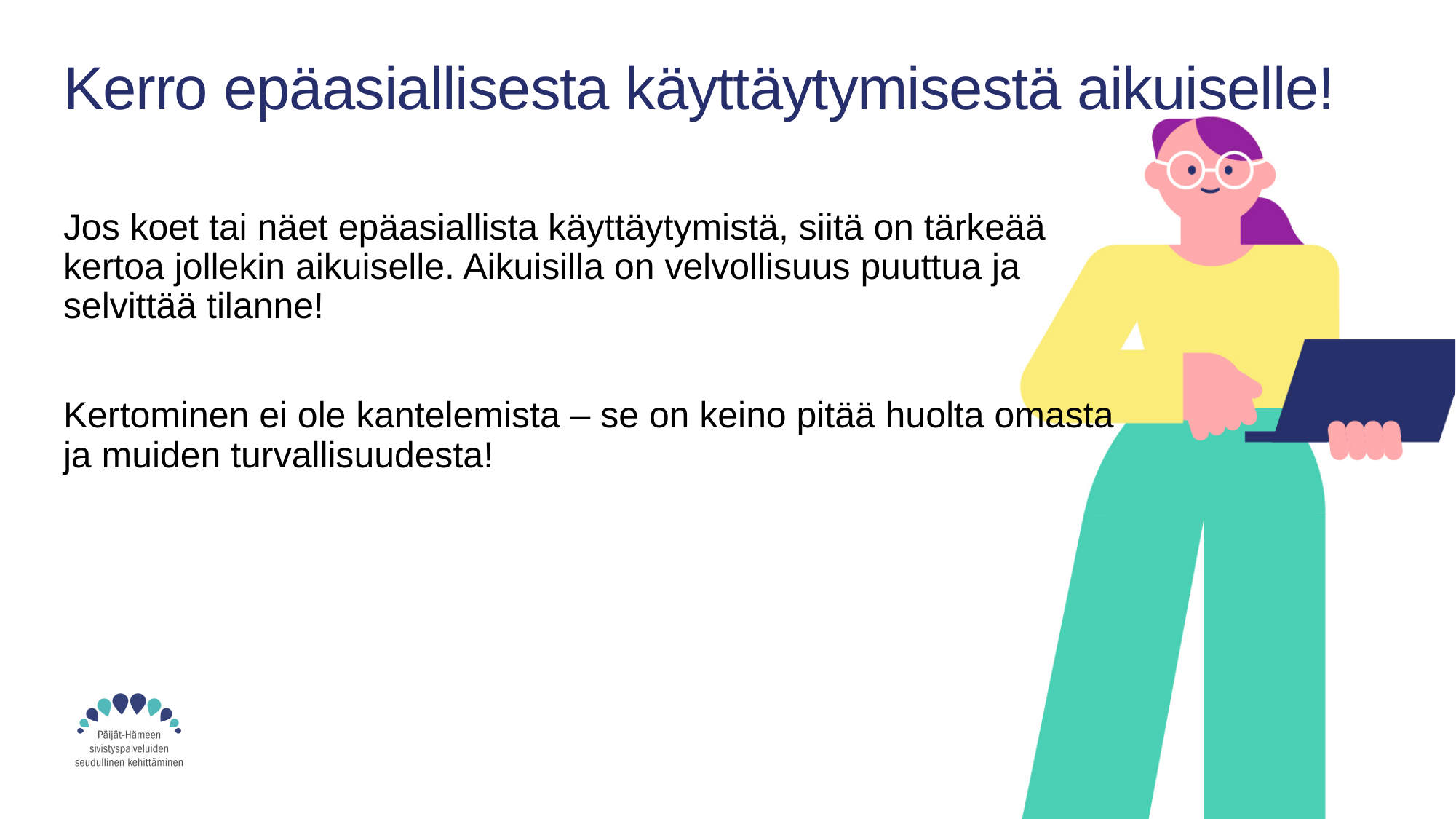

# Kerro epäasiallisesta käyttäytymisestä aikuiselle!
Jos koet tai näet epäasiallista käyttäytymistä, siitä on tärkeää kertoa jollekin aikuiselle. Aikuisilla on velvollisuus puuttua ja selvittää tilanne!

Kertominen ei ole kantelemista – se on keino pitää huolta omasta ja muiden turvallisuudesta!